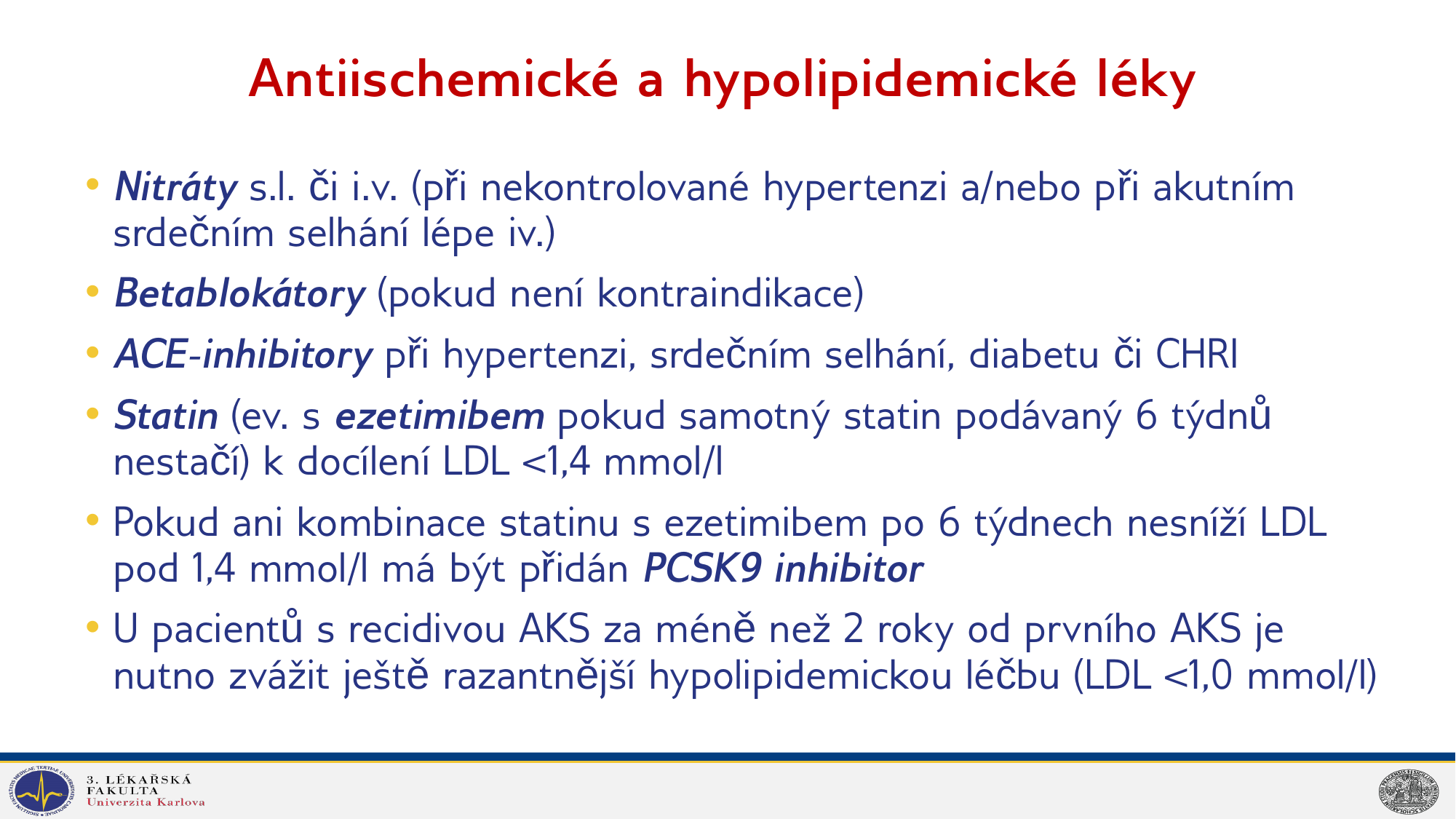

# Antiischemické a hypolipidemické léky
Nitráty s.l. či i.v. (při nekontrolované hypertenzi a/nebo při akutním srdečním selhání lépe iv.)
Betablokátory (pokud není kontraindikace)
ACE-inhibitory při hypertenzi, srdečním selhání, diabetu či CHRI
Statin (ev. s ezetimibem pokud samotný statin podávaný 6 týdnů nestačí) k docílení LDL <1,4 mmol/l
Pokud ani kombinace statinu s ezetimibem po 6 týdnech nesníží LDL pod 1,4 mmol/l má být přidán PCSK9 inhibitor
U pacientů s recidivou AKS za méně než 2 roky od prvního AKS je nutno zvážit ještě razantnější hypolipidemickou léčbu (LDL <1,0 mmol/l)